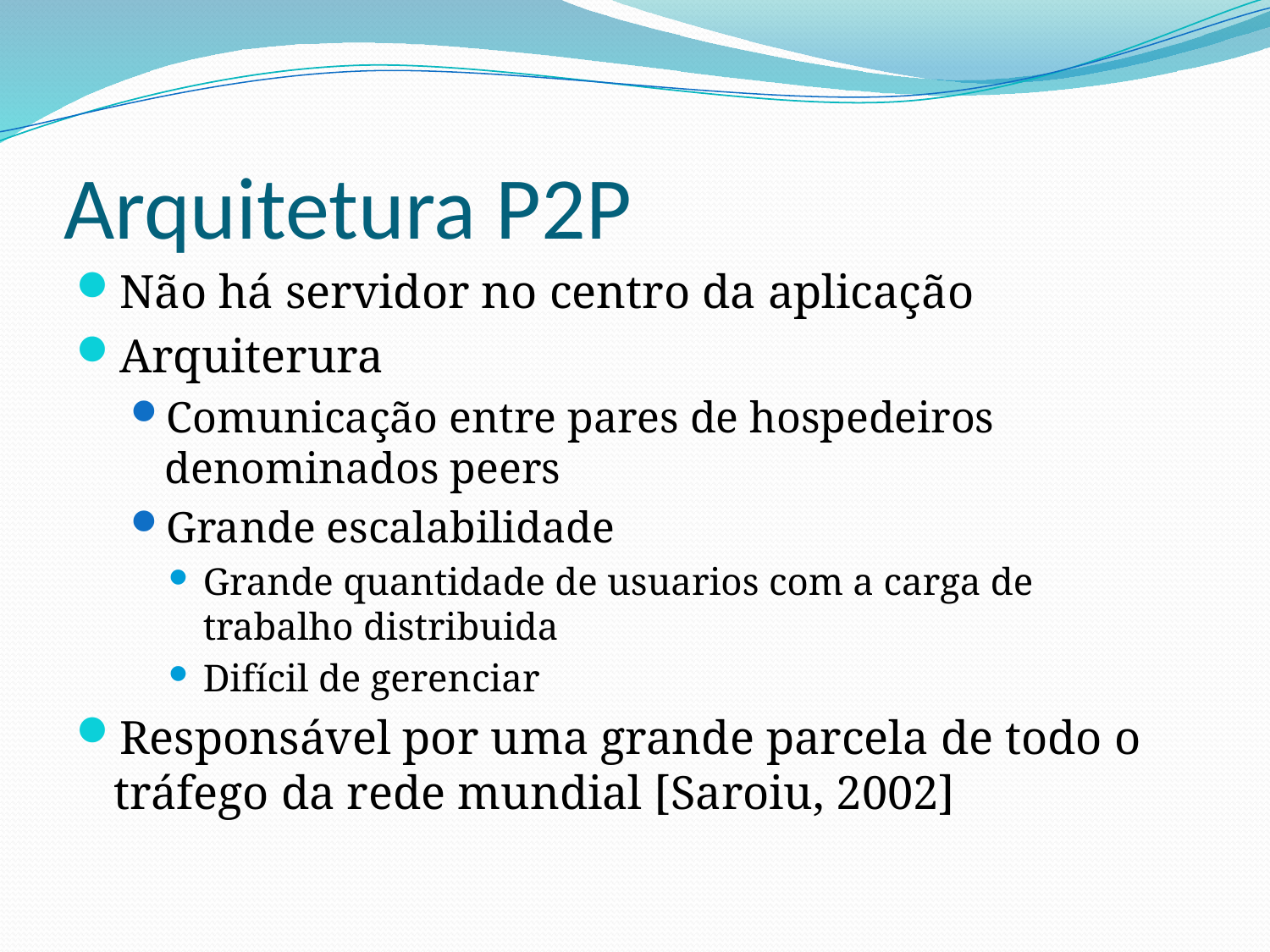

# Arquitetura P2P
Não há servidor no centro da aplicação
Arquiterura
Comunicação entre pares de hospedeiros denominados peers
Grande escalabilidade
Grande quantidade de usuarios com a carga de trabalho distribuida
Difícil de gerenciar
Responsável por uma grande parcela de todo o tráfego da rede mundial [Saroiu, 2002]